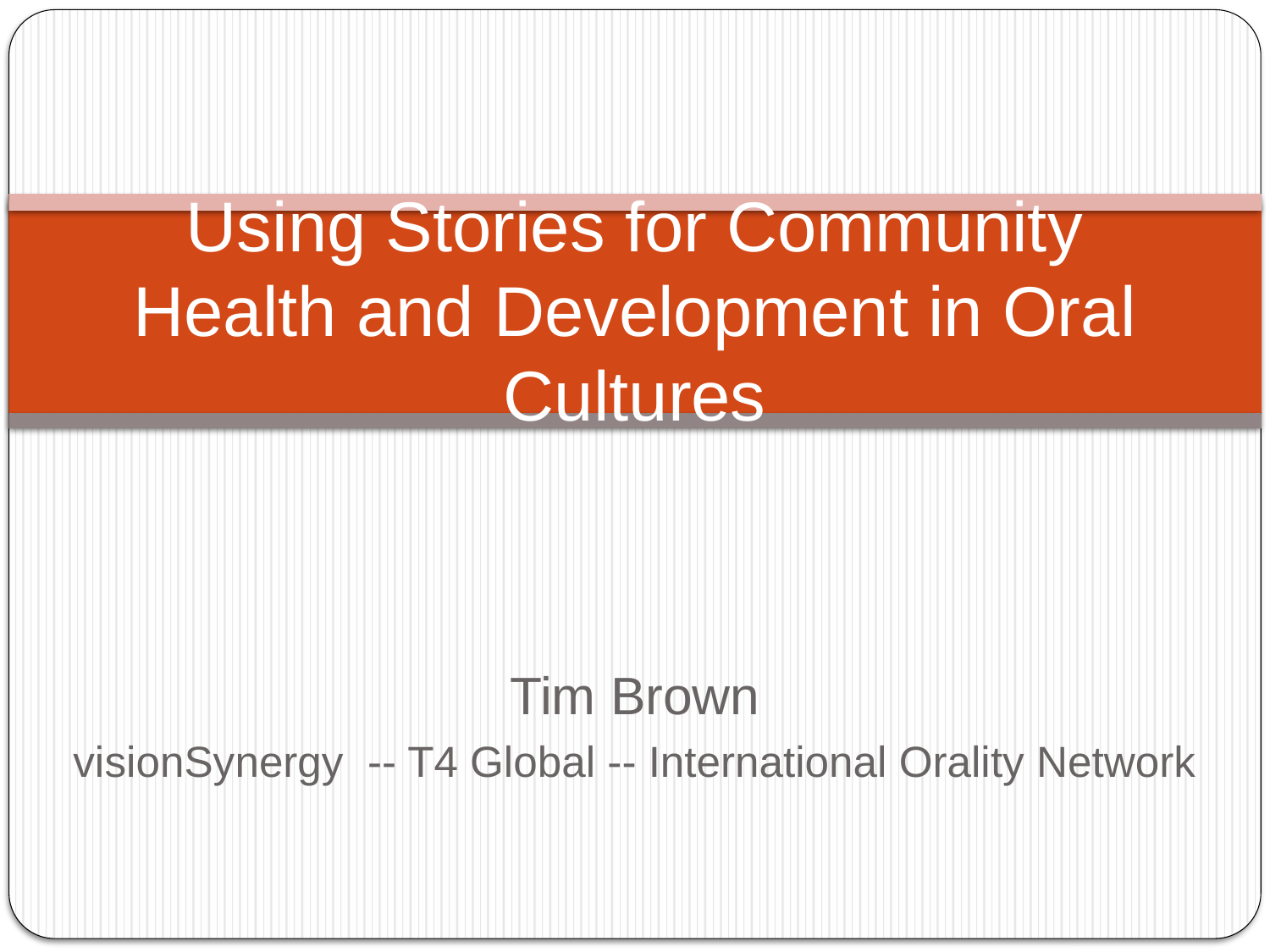

# Using Stories for Community Health and Development in Oral Cultures
Tim Brown
visionSynergy  -- T4 Global -- International Orality Network